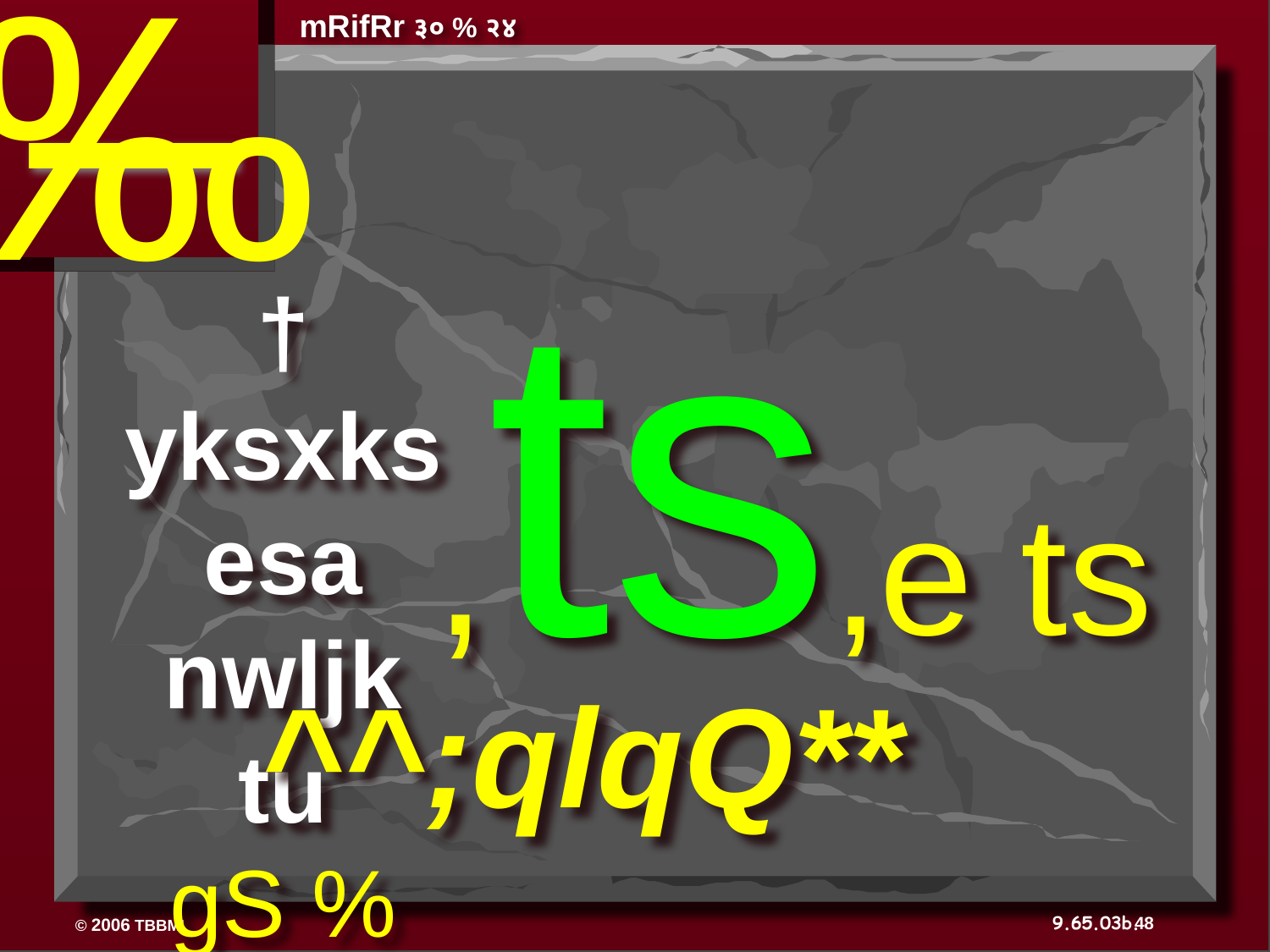

mRifRr ३० % २४
‰

,ts,e ts
† yksxks esa
nwljk tu
gS %
^^;qlqQ**
48